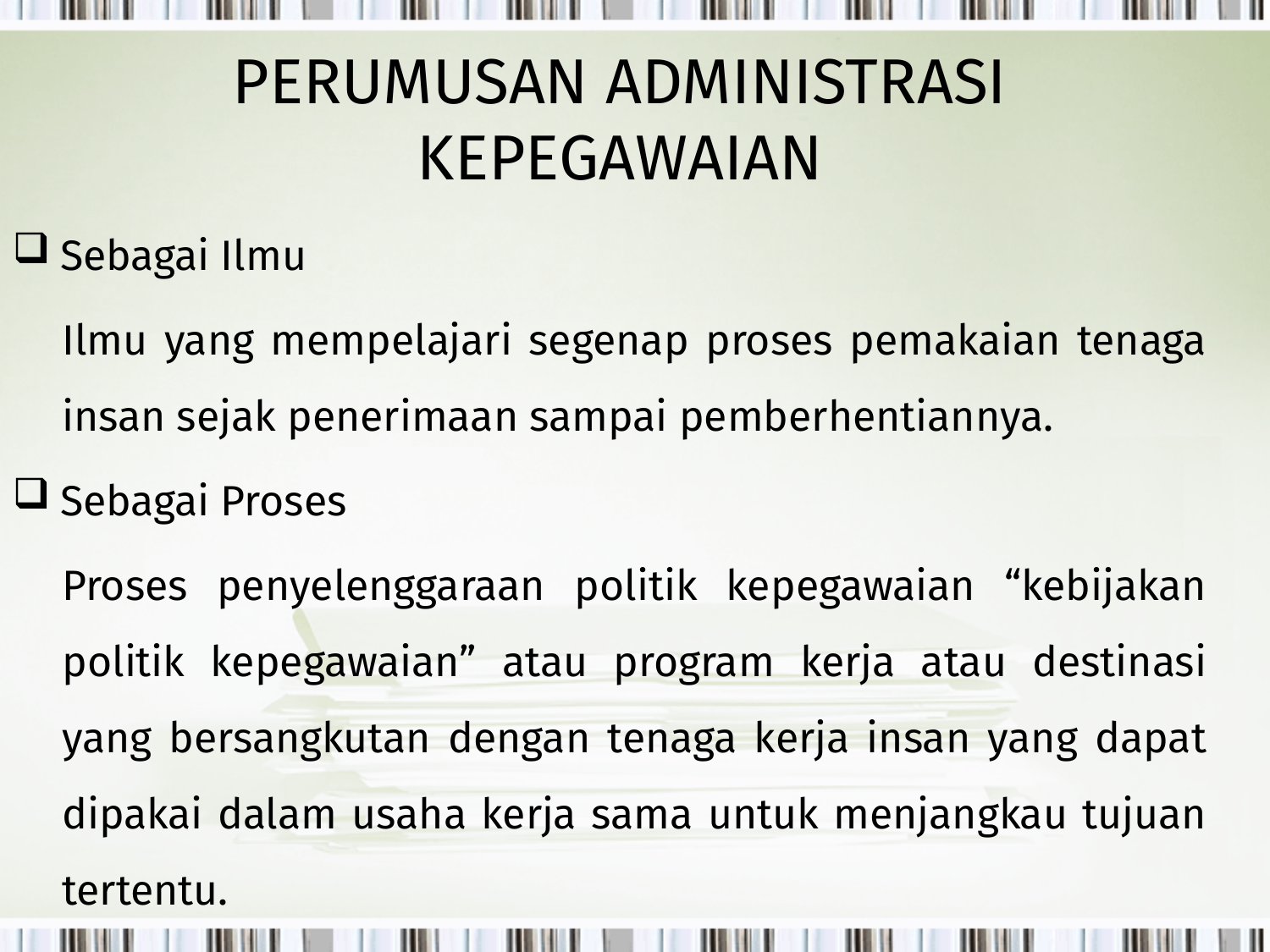

# PERUMUSAN ADMINISTRASI KEPEGAWAIAN
Sebagai Ilmu
Ilmu yang mempelajari segenap proses pemakaian tenaga insan sejak penerimaan sampai pemberhentiannya.
Sebagai Proses
Proses penyelenggaraan politik kepegawaian “kebijakan politik kepegawaian” atau program kerja atau destinasi yang bersangkutan dengan tenaga kerja insan yang dapat dipakai dalam usaha kerja sama untuk menjangkau tujuan tertentu.